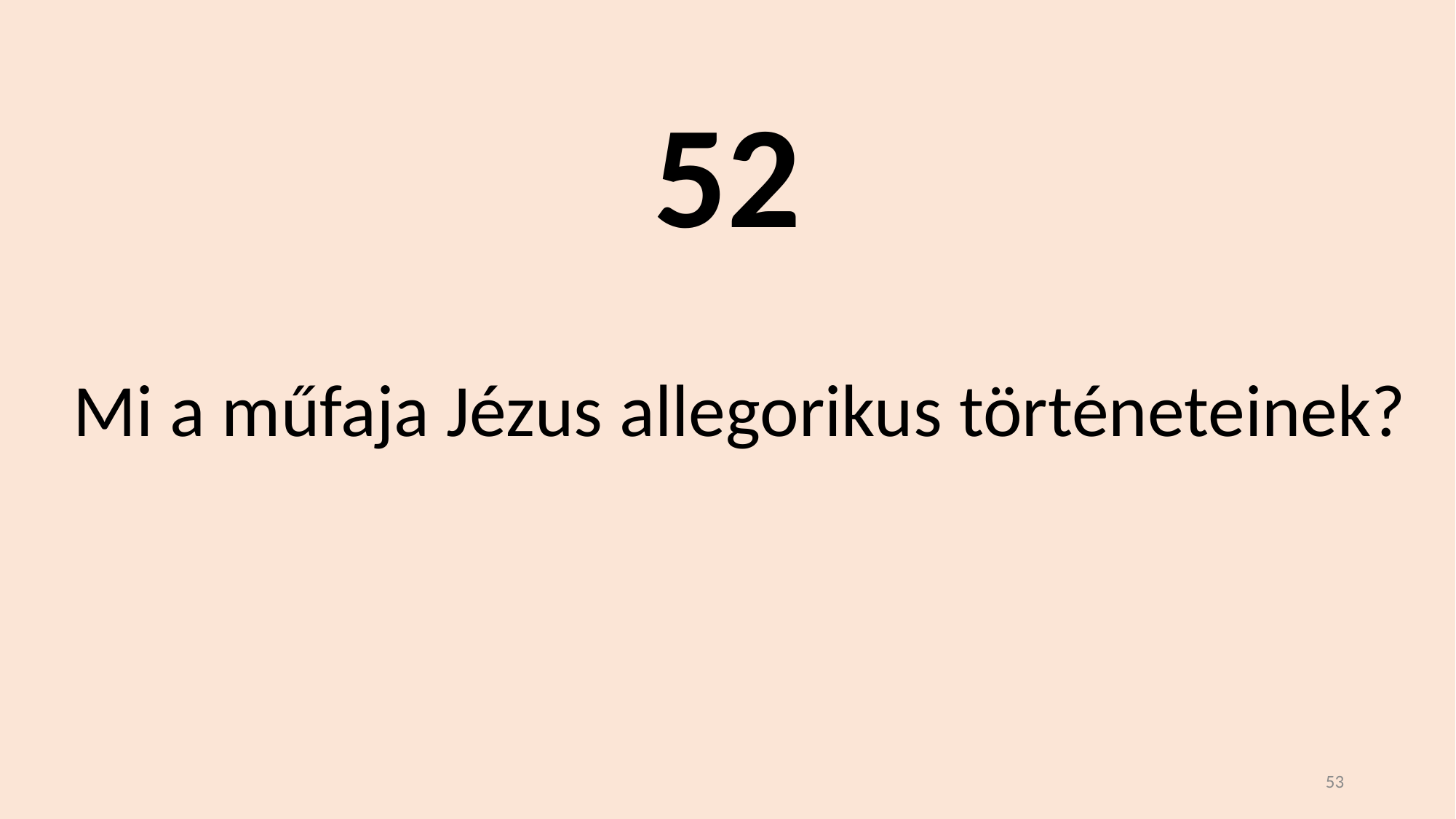

52
# Mi a műfaja Jézus allegorikus történeteinek?
53